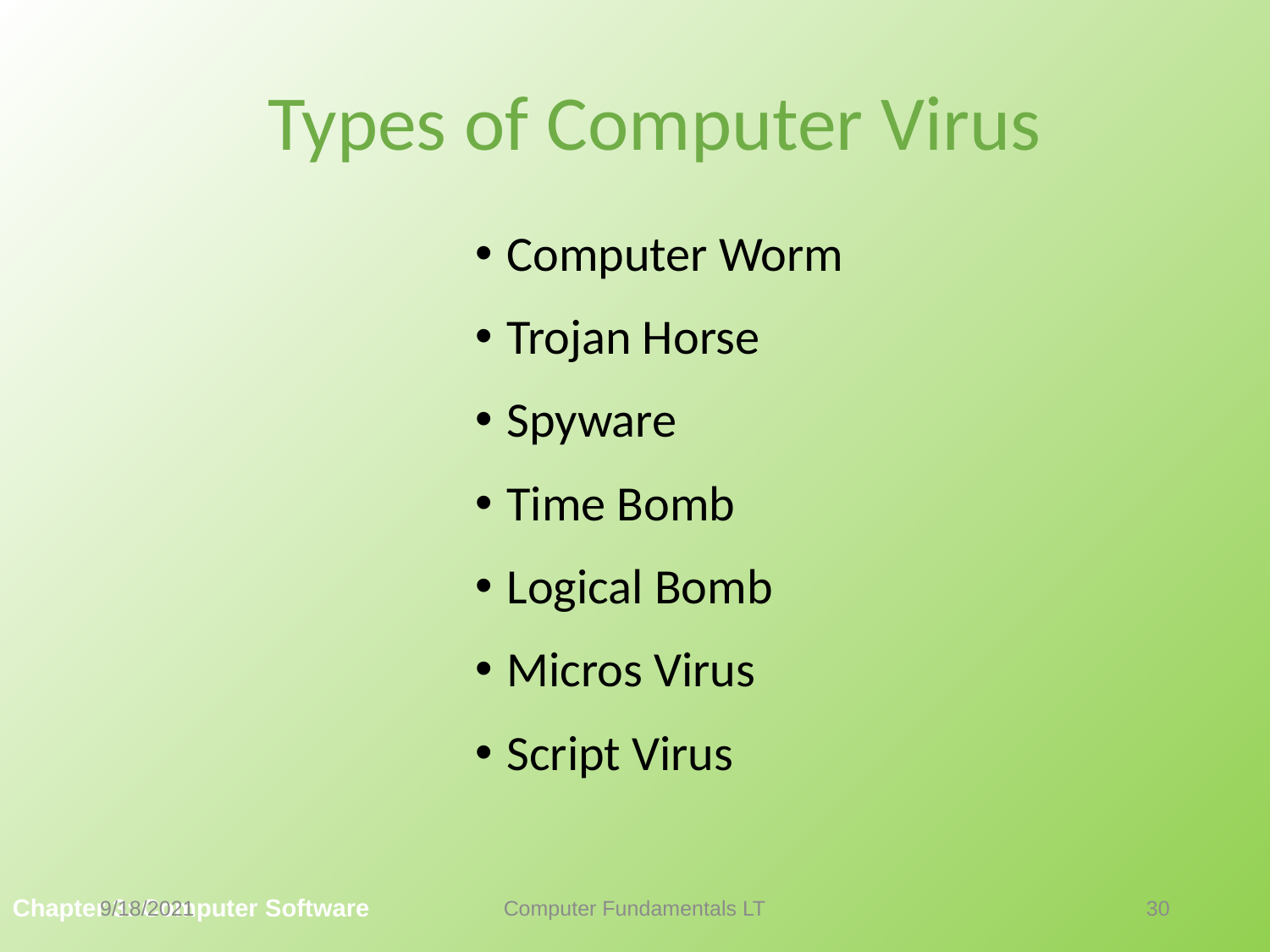

Types of Computer Virus
Computer Worm
Trojan Horse
Spyware
Time Bomb
Logical Bomb
Micros Virus
Script Virus

9/18/2021
Computer Fundamentals LT
30
Chapter 3: Computer Software